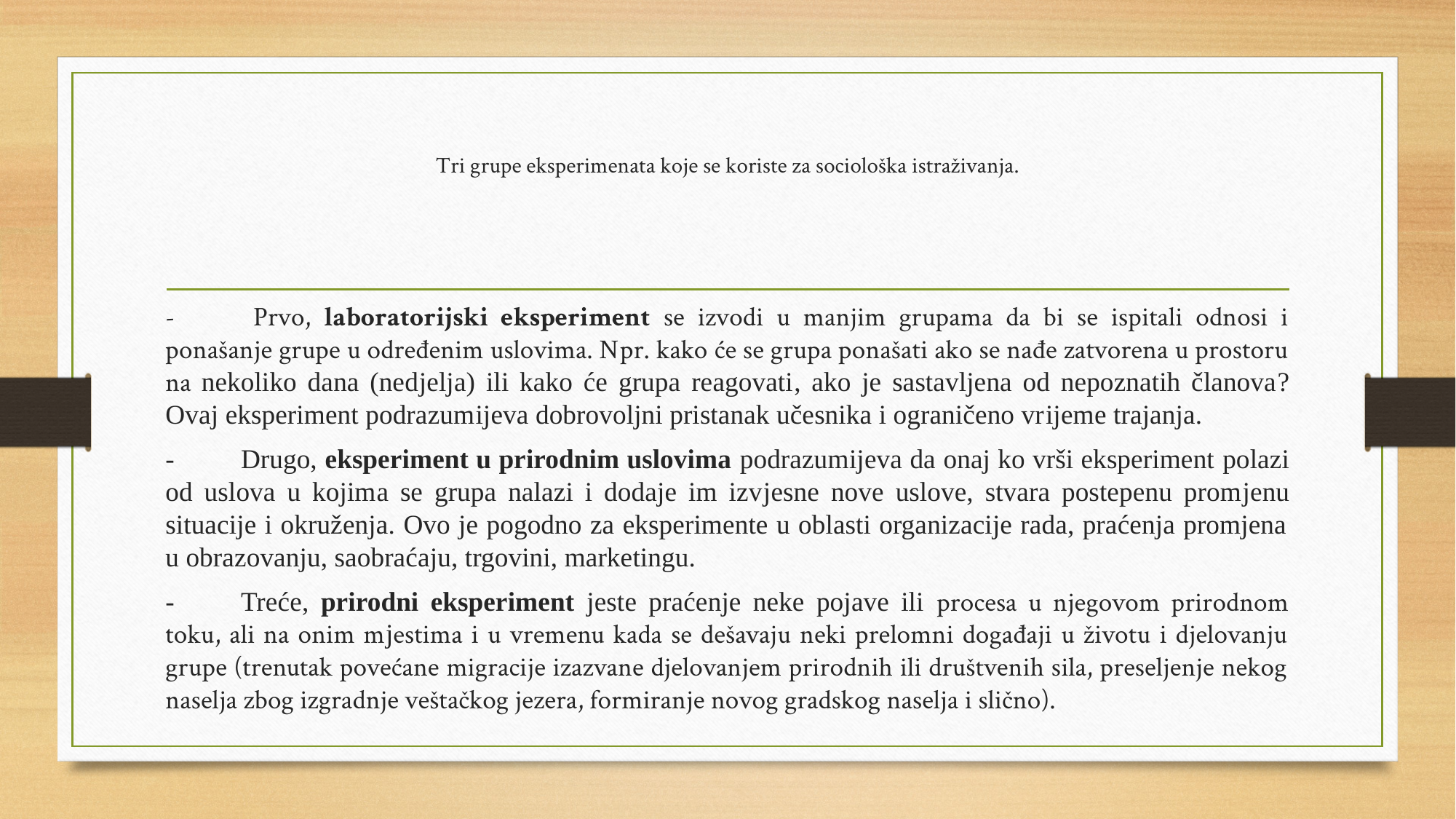

# Tri grupe eksperimenata koje se koriste za sociološka istraživanja.
-	 Prvo, laboratorijski eksperiment se izvodi u manjim grupama da bi se ispitali odnosi i ponašanje grupe u određenim uslovima. Npr. kako će se grupa ponašati ako se nađe zatvorena u prostoru na nekoliko dana (nedjelja) ili kako će grupa reagovati, ako je sastavljena od nepoznatih članova? Ovaj eksperiment podrazumijeva dobrovoljni pristanak učesnika i ograničeno vrijeme trajanja.
-	Drugo, eksperiment u prirodnim uslovima podrazumijeva da onaj ko vrši eksperiment polazi od uslova u kojima se grupa nalazi i dodaje im izvjesne nove uslove, stvara postepenu promjenu situacije i okruženja. Ovo je pogodno za eksperimente u oblasti organizacije rada, praćenja promjena u obrazovanju, saobraćaju, trgovini, marketingu.
-	Treće, prirodni eksperiment jeste praćenje neke pojave ili procesa u njegovom prirodnom toku, ali na onim mjestima i u vremenu kada se dešavaju neki prelomni događaji u životu i djelovanju grupe (trenutak povećane migracije izazvane djelovanjem prirodnih ili društvenih sila, preseljenje nekog naselja zbog izgradnje veštačkog jezera, formiranje novog gradskog naselja i slično).